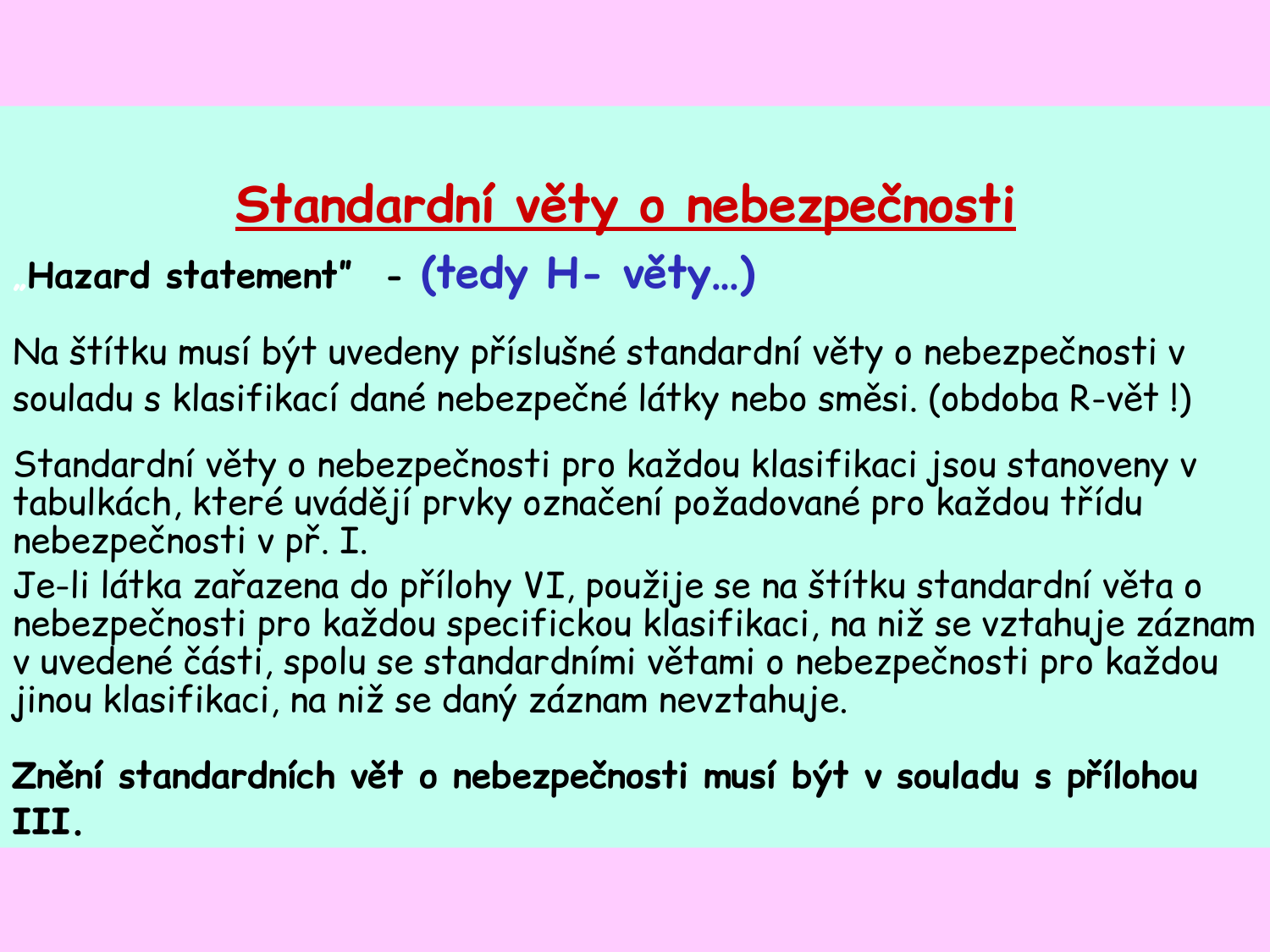

Standardní věty o nebezpečnosti
„Hazard statement”  - (tedy H- věty…)

Na štítku musí být uvedeny příslušné standardní věty o nebezpečnosti v souladu s klasifikací dané nebezpečné látky nebo směsi. (obdoba R-vět !)

Standardní věty o nebezpečnosti pro každou klasifikaci jsou stanoveny v tabulkách, které uvádějí prvky označení požadované pro každou třídu nebezpečnosti v př. I.
Je-li látka zařazena do přílohy VI, použije se na štítku standardní věta o nebezpečnosti pro každou specifickou klasifikaci, na niž se vztahuje záznam v uvedené části, spolu se standardními větami o nebezpečnosti pro každou jinou klasifikaci, na niž se daný záznam nevztahuje.

Znění standardních vět o nebezpečnosti musí být v souladu s přílohou III.